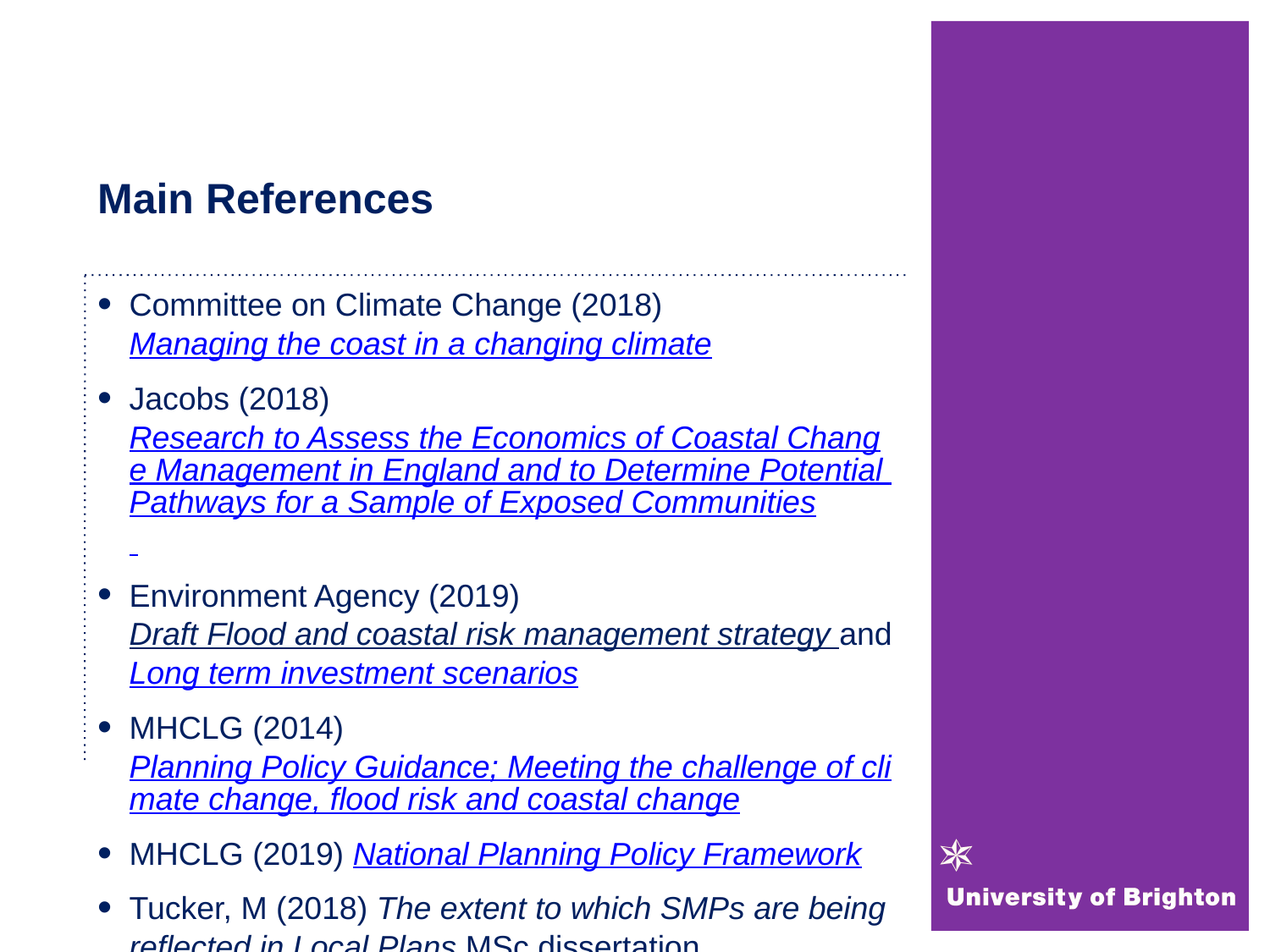

# Main References
Committee on Climate Change (2018) Managing the coast in a changing climate
Jacobs (2018) Research to Assess the Economics of Coastal Change Management in England and to Determine Potential Pathways for a Sample of Exposed Communities
Environment Agency (2019) Draft Flood and coastal risk management strategy and Long term investment scenarios
MHCLG (2014) Planning Policy Guidance; Meeting the challenge of climate change, flood risk and coastal change
MHCLG (2019) National Planning Policy Framework
Tucker, M (2018) The extent to which SMPs are being reflected in Local Plans MSc dissertation